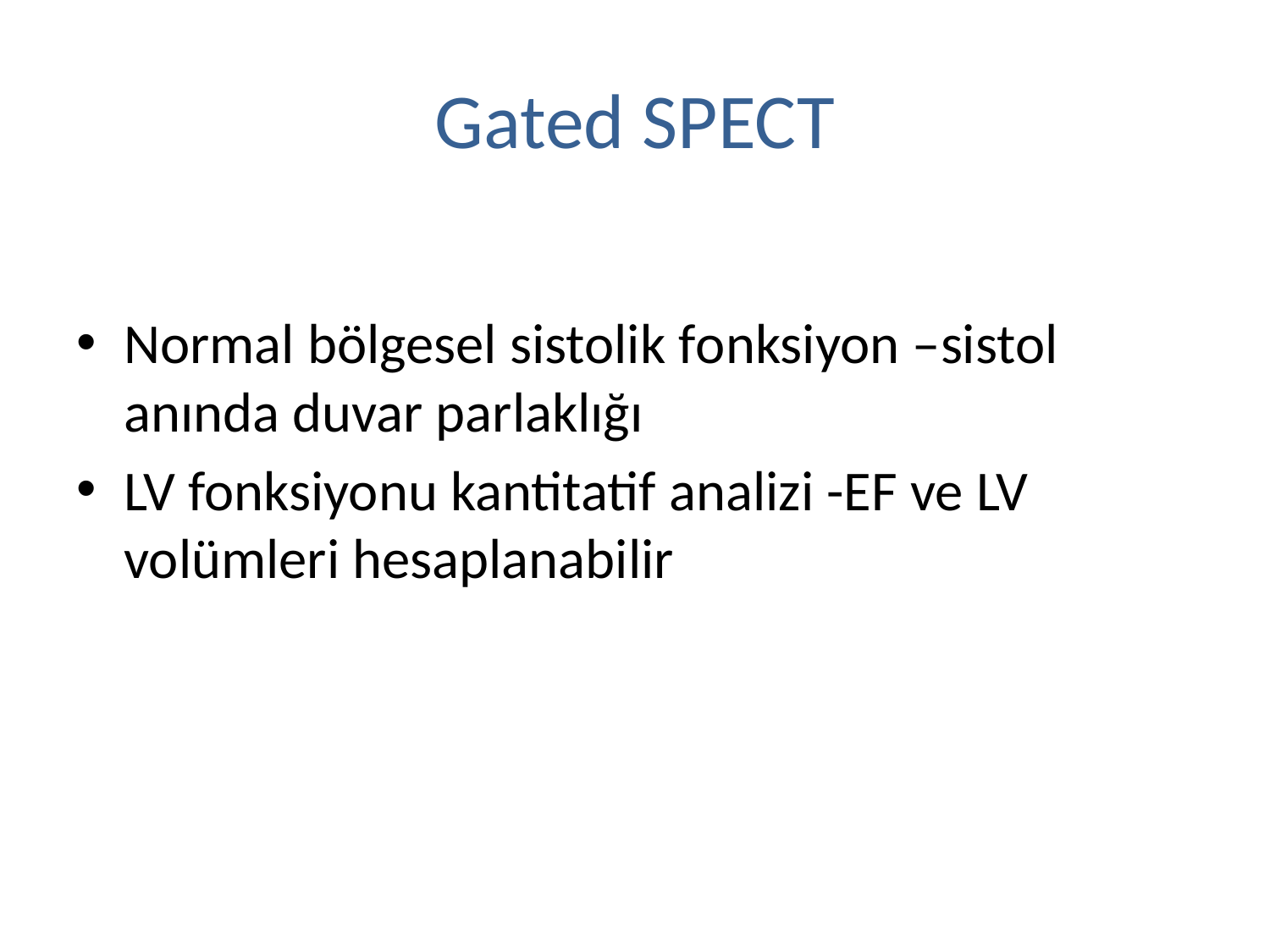

# Gated SPECT

Normal bölgesel sistolik fonksiyon –sistol anında duvar parlaklığı
LV fonksiyonu kantitatif analizi -EF ve LV volümleri hesaplanabilir